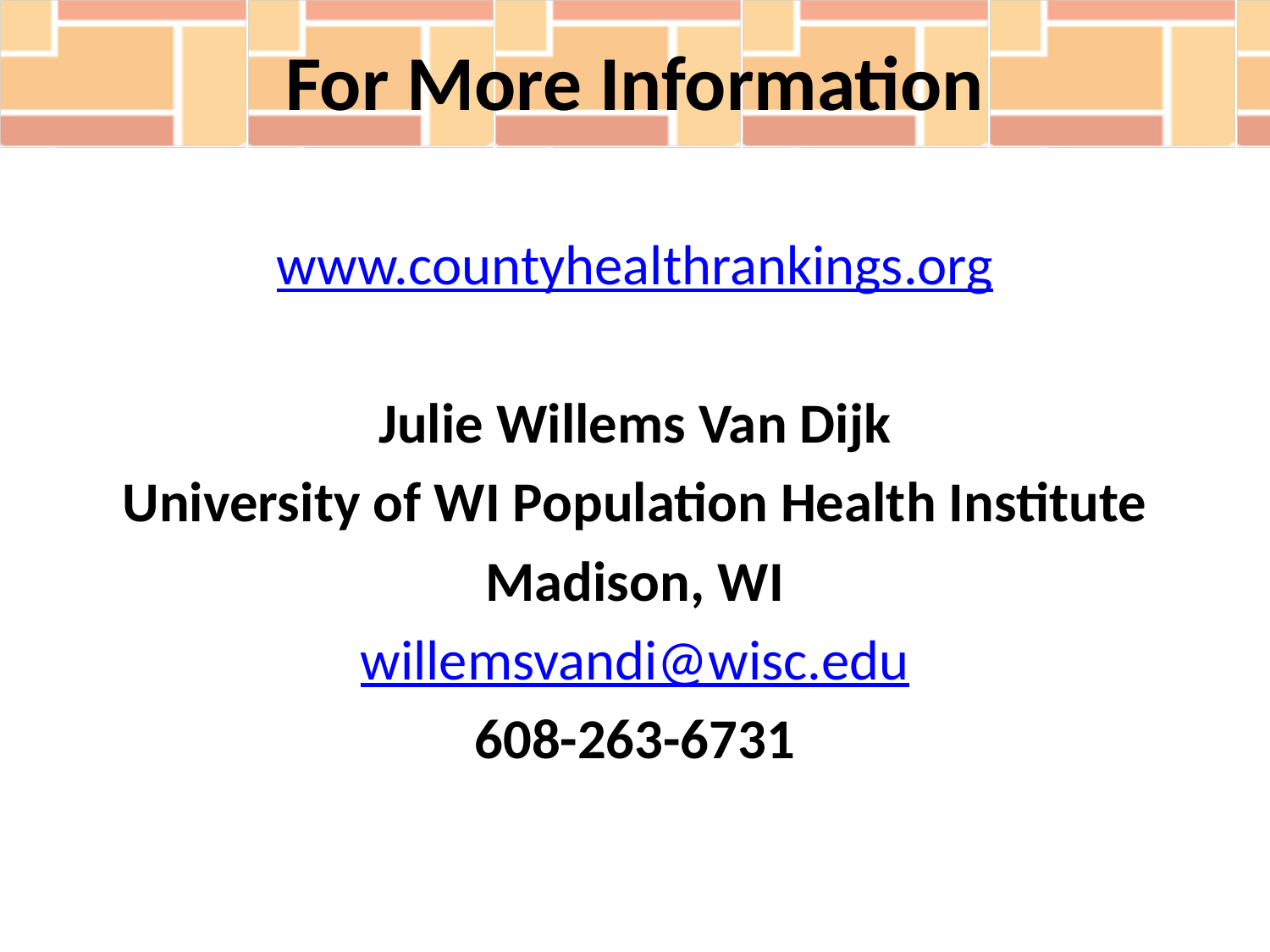

# For More Information
www.countyhealthrankings.org

Julie Willems Van Dijk
University of WI Population Health Institute
Madison, WI
willemsvandi@wisc.edu
608-263-6731